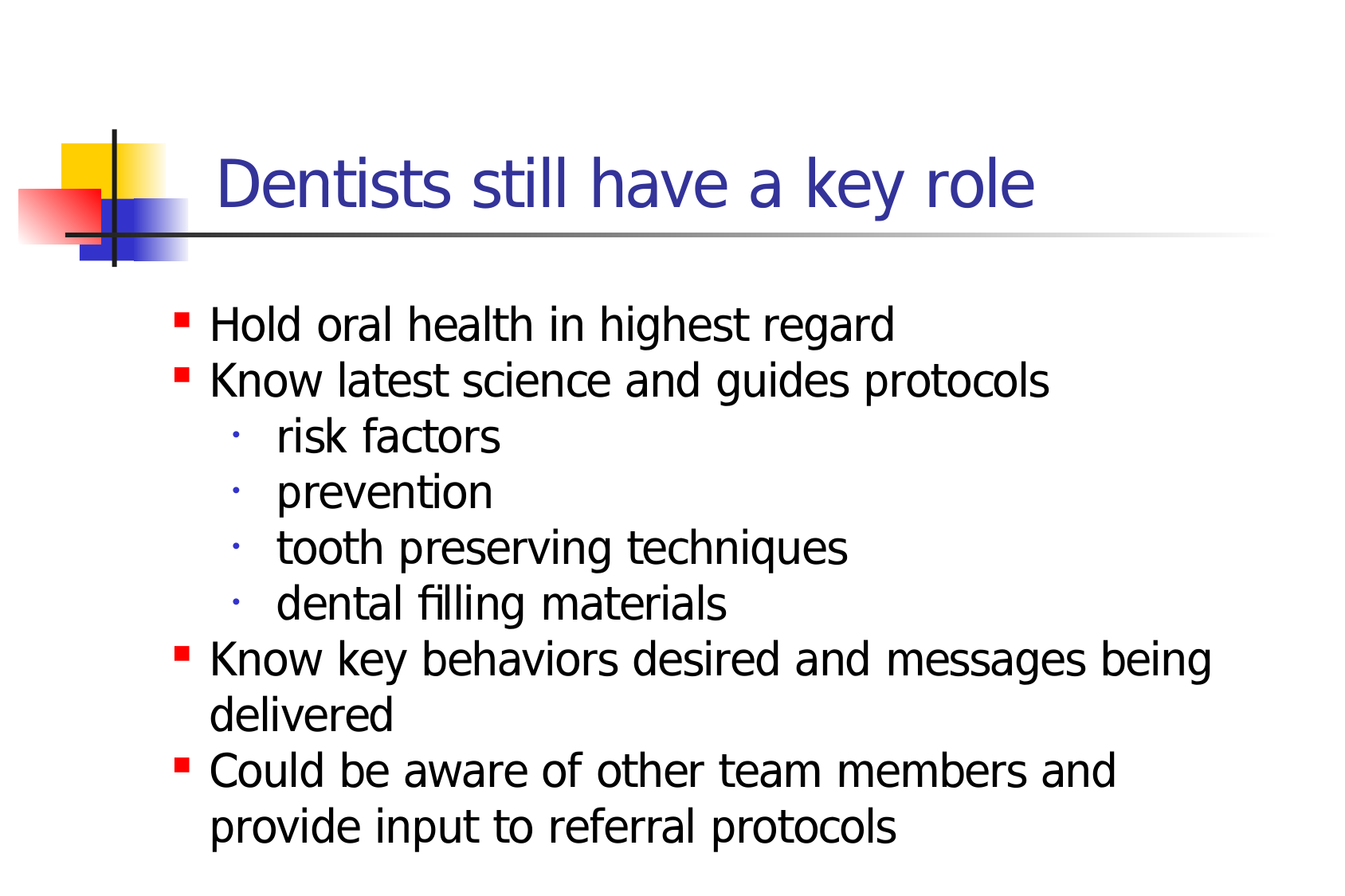

Dentists still have a key role

Hold oral health in highest regard
Know latest science and guides protocols
risk factors
prevention
tooth preserving techniques
dental filling materials
Know key behaviors desired and messages being delivered
Could be aware of other team members and provide input to referral protocols